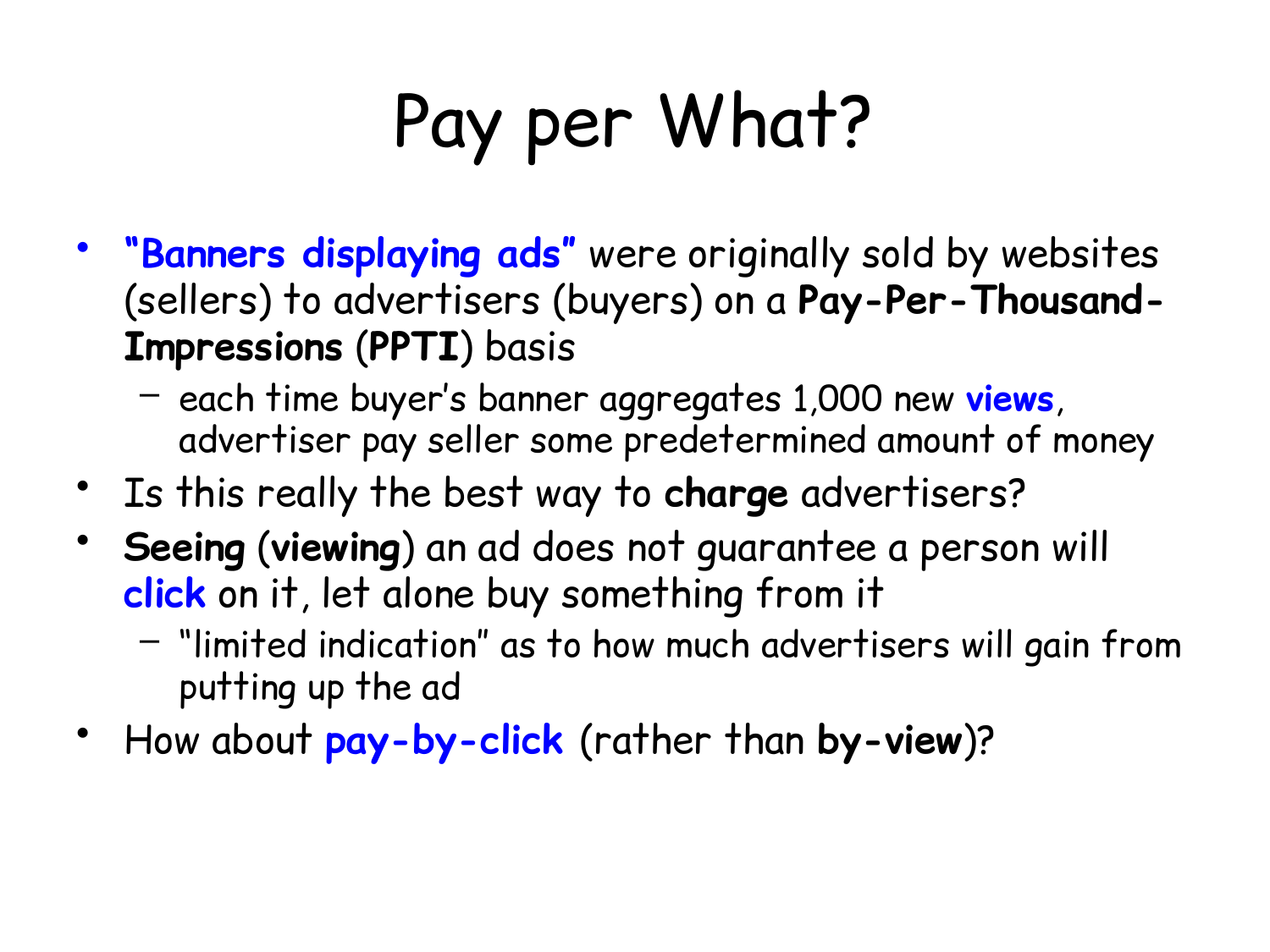

# Pay per What?
“Banners displaying ads” were originally sold by websites (sellers) to advertisers (buyers) on a Pay-Per-Thousand-Impressions (PPTI) basis
each time buyer’s banner aggregates 1,000 new views, advertiser pay seller some predetermined amount of money
Is this really the best way to charge advertisers?
Seeing (viewing) an ad does not guarantee a person will click on it, let alone buy something from it
“limited indication” as to how much advertisers will gain from putting up the ad
How about pay-by-click (rather than by-view)?